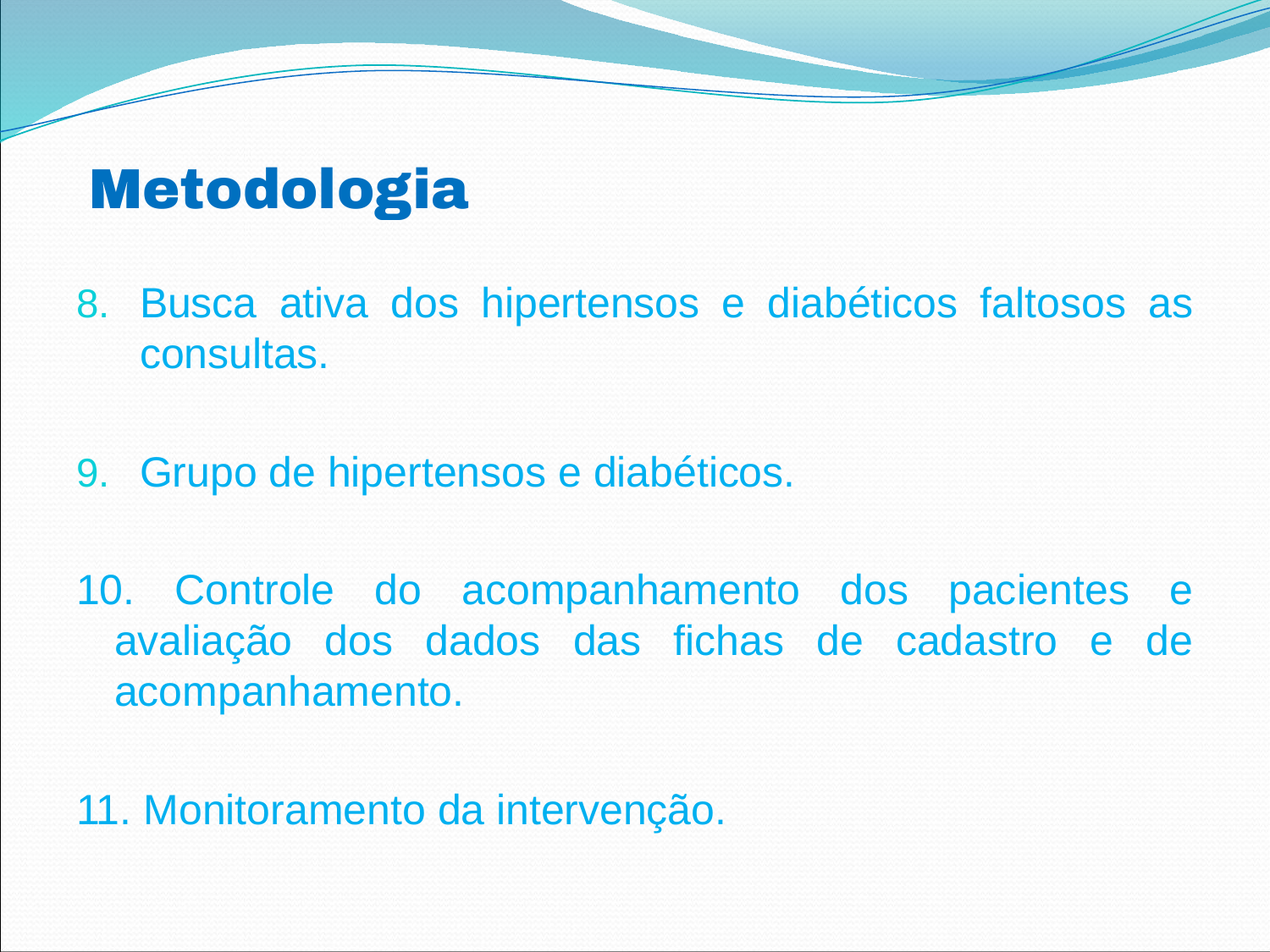

# Metodologia
Busca ativa dos hipertensos e diabéticos faltosos as consultas.

Grupo de hipertensos e diabéticos.

10. Controle do acompanhamento dos pacientes e avaliação dos dados das fichas de cadastro e de acompanhamento.

11. Monitoramento da intervenção.